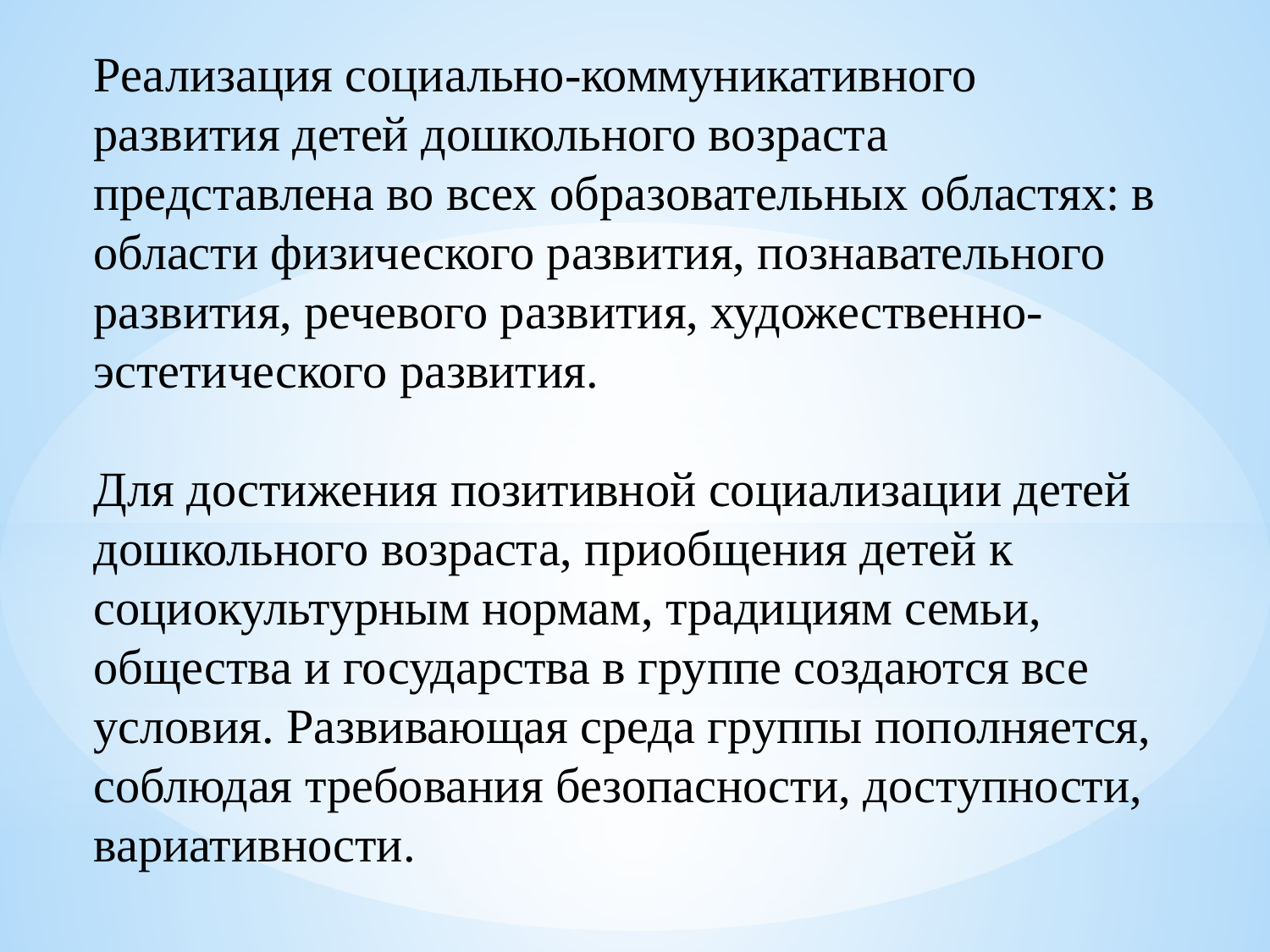

# Реализация социально-коммуникативного развития детей дошкольного возраста представлена во всех образовательных областях: в области физического развития, познавательного развития, речевого развития, художественно-эстетического развития. Для достижения позитивной социализации детей дошкольного возраста, приобщения детей к социокультурным нормам, традициям семьи, общества и государства в группе создаются все условия. Развивающая среда группы пополняется, соблюдая требования безопасности, доступности, вариативности.